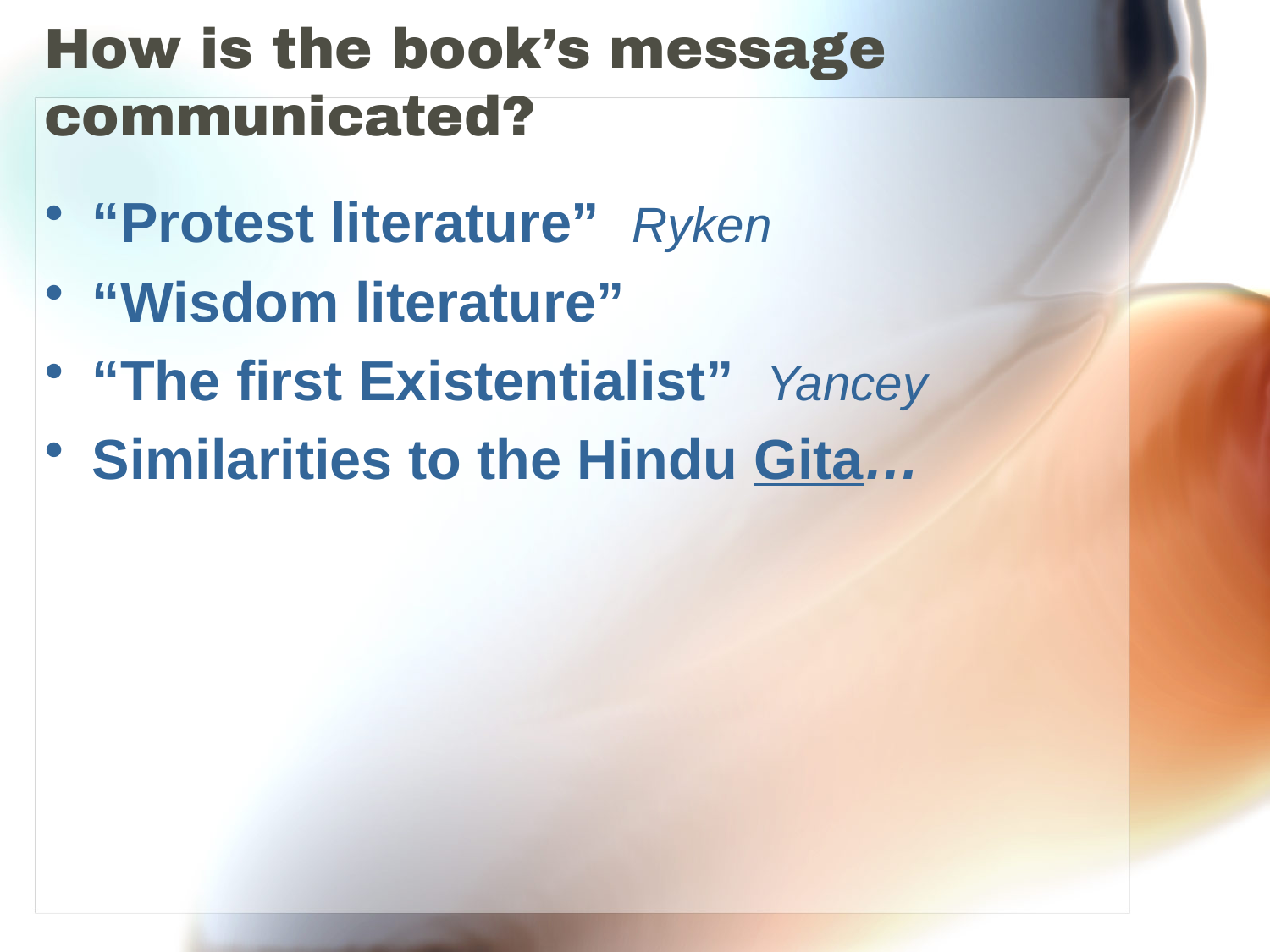

# How is the book’s message communicated?
“Protest literature”  Ryken
“Wisdom literature”
“The first Existentialist”  Yancey
Similarities to the Hindu Gita…